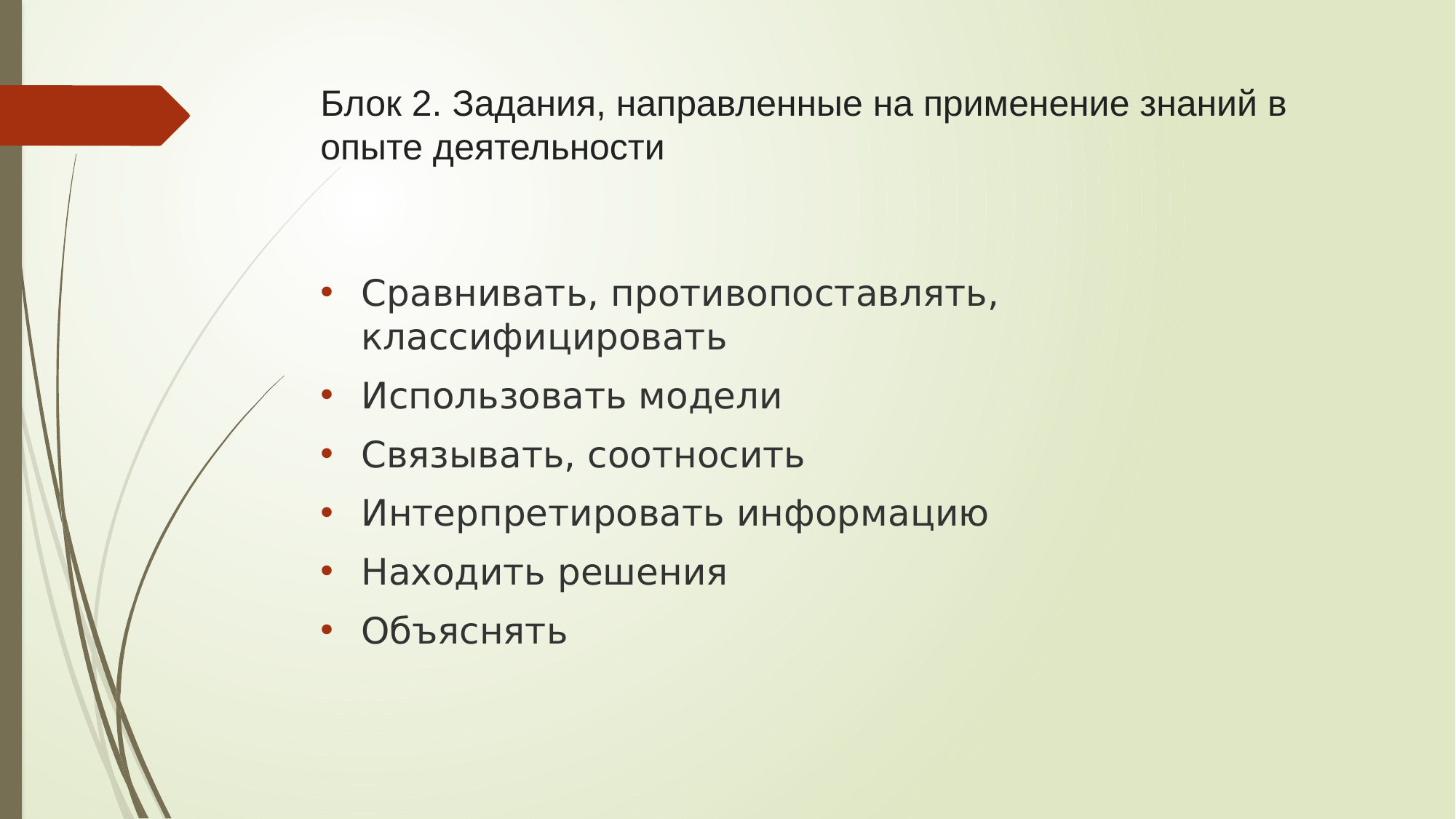

# Блок 2. Задания, направленные на применение знаний в опыте деятельности
Сравнивать, противопоставлять, классифицировать
Использовать модели
Связывать, соотносить
Интерпретировать информацию
Находить решения
Объяснять